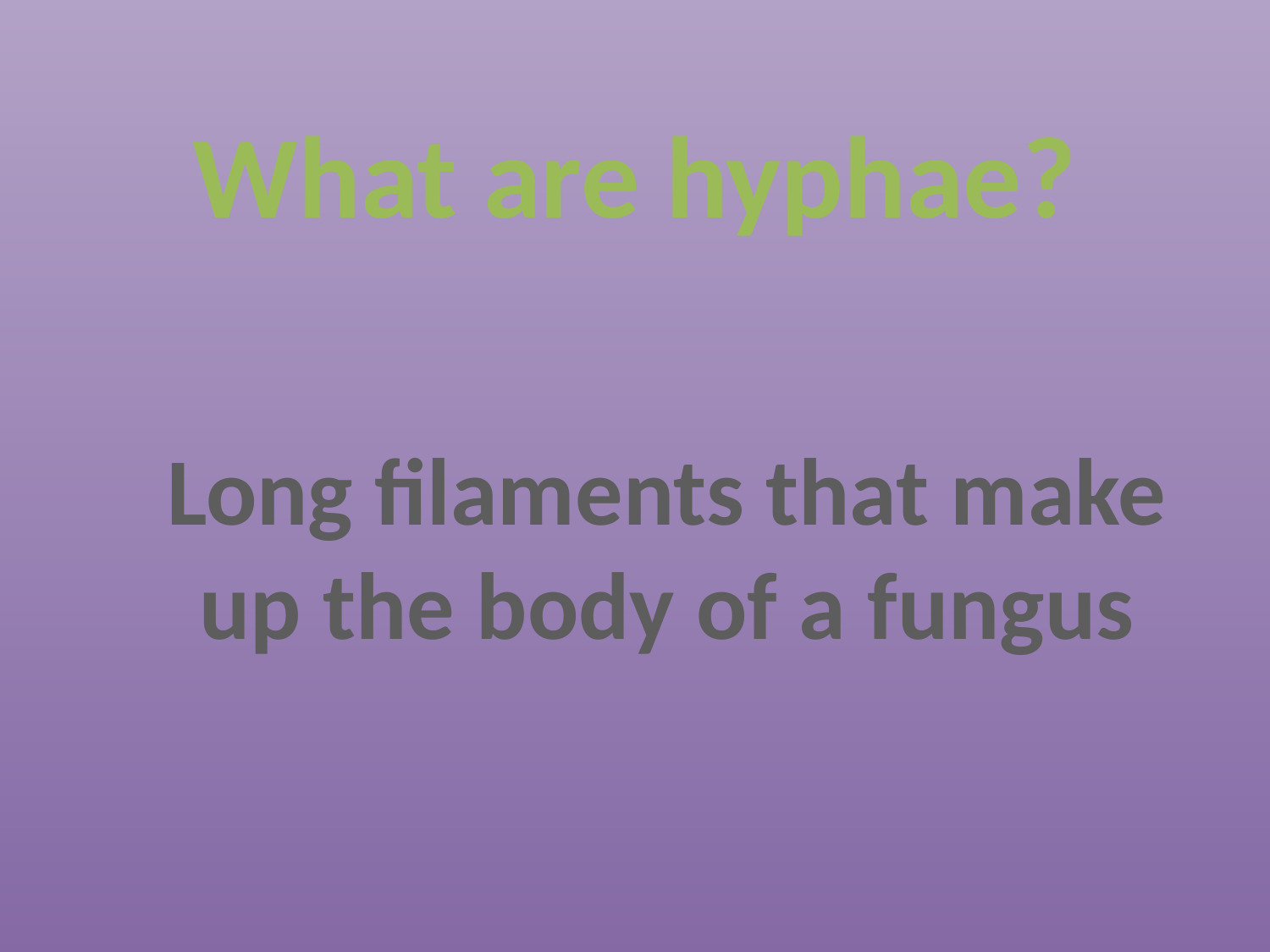

What are hyphae?
Long filaments that make up the body of a fungus